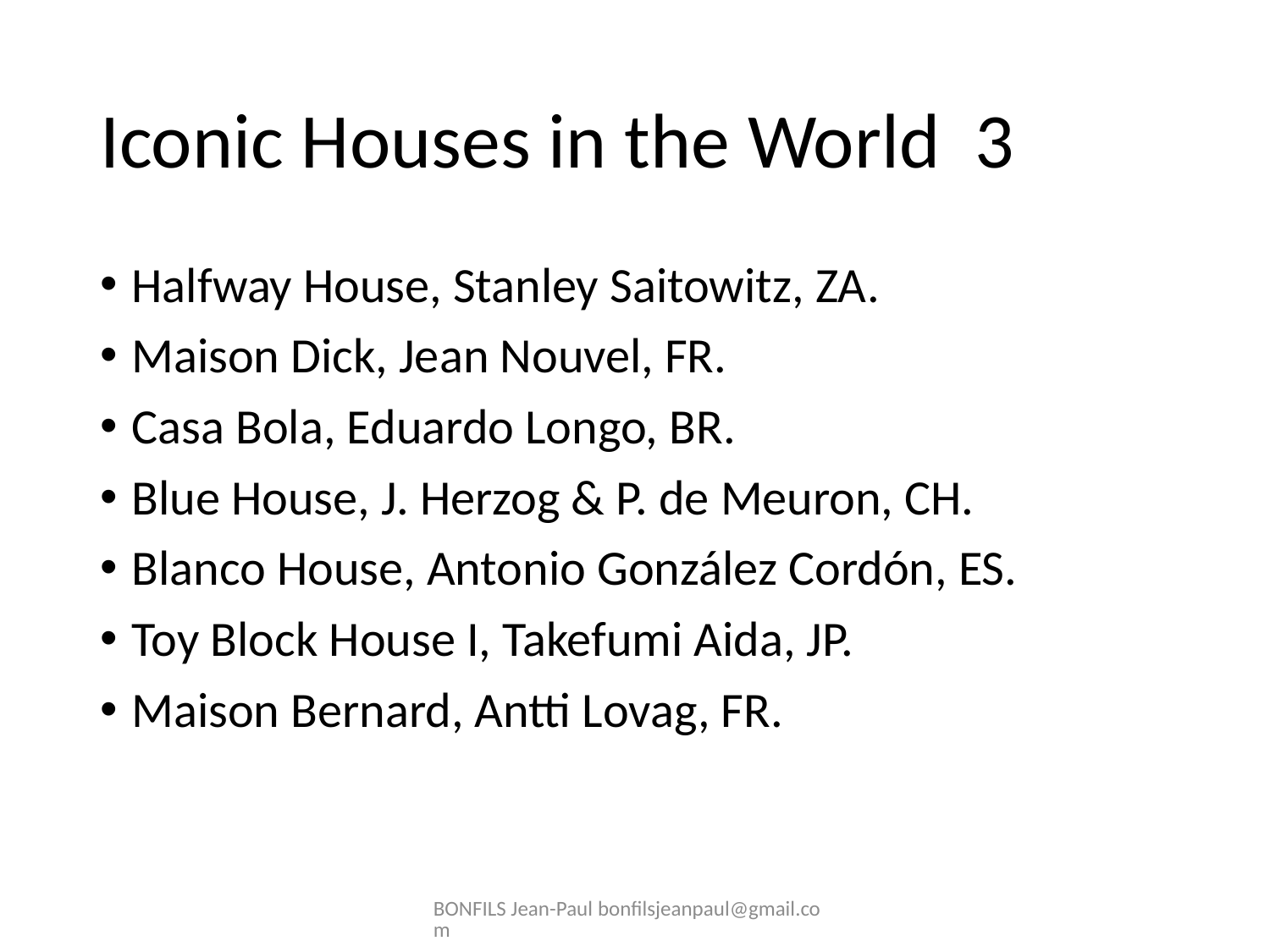

# Iconic Houses in the World  3
Halfway House, Stanley Saitowitz, ZA.
Maison Dick, Jean Nouvel, FR.
Casa Bola, Eduardo Longo, BR.
Blue House, J. Herzog & P. de Meuron, CH.
Blanco House, Antonio González Cordón, ES.
Toy Block House I, Takefumi Aida, JP.
Maison Bernard, Antti Lovag, FR.

BONFILS Jean-Paul bonfilsjeanpaul@gmail.com